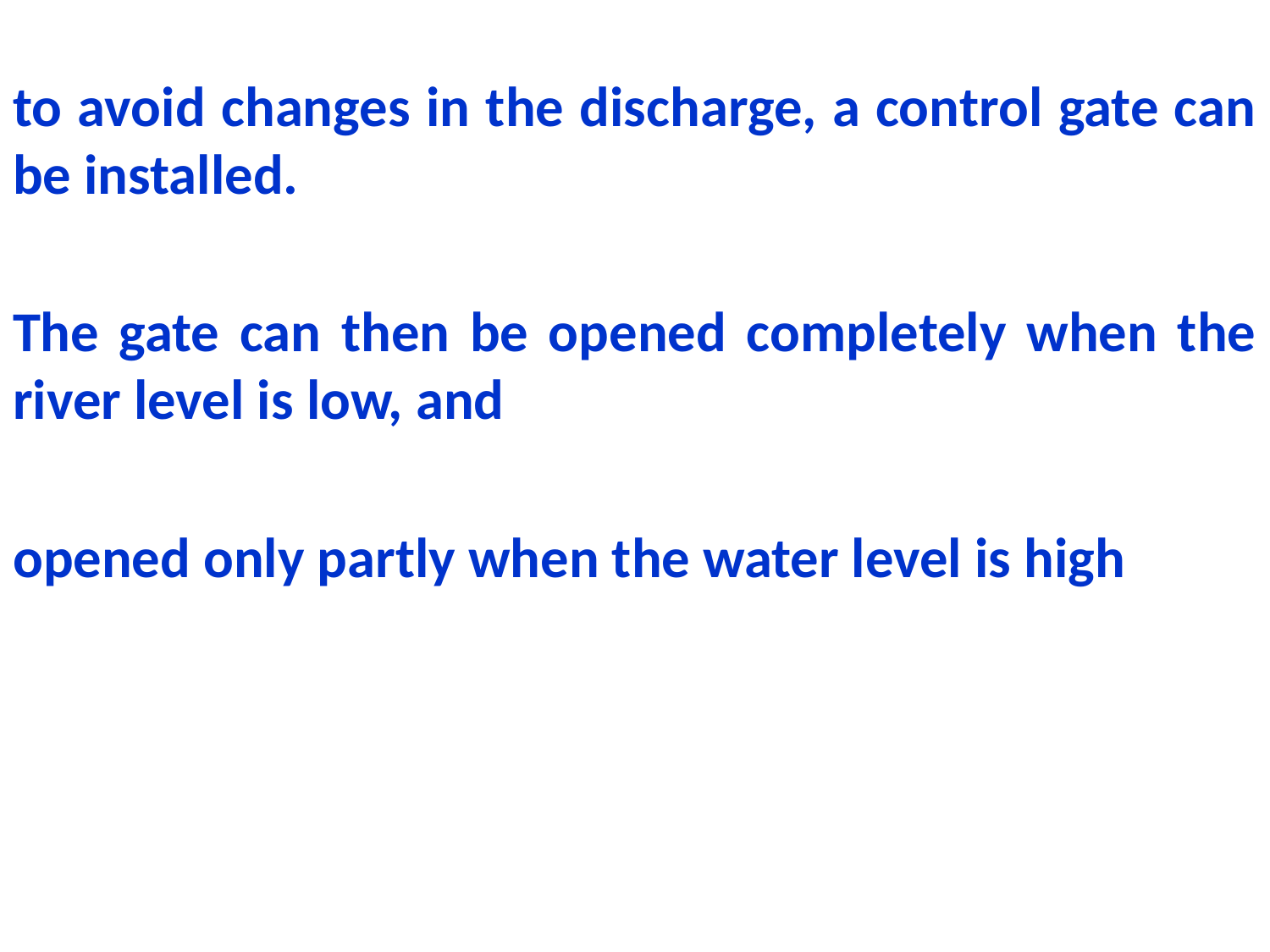

#
to avoid changes in the discharge, a control gate can be installed.

The gate can then be opened completely when the river level is low, and

opened only partly when the water level is high